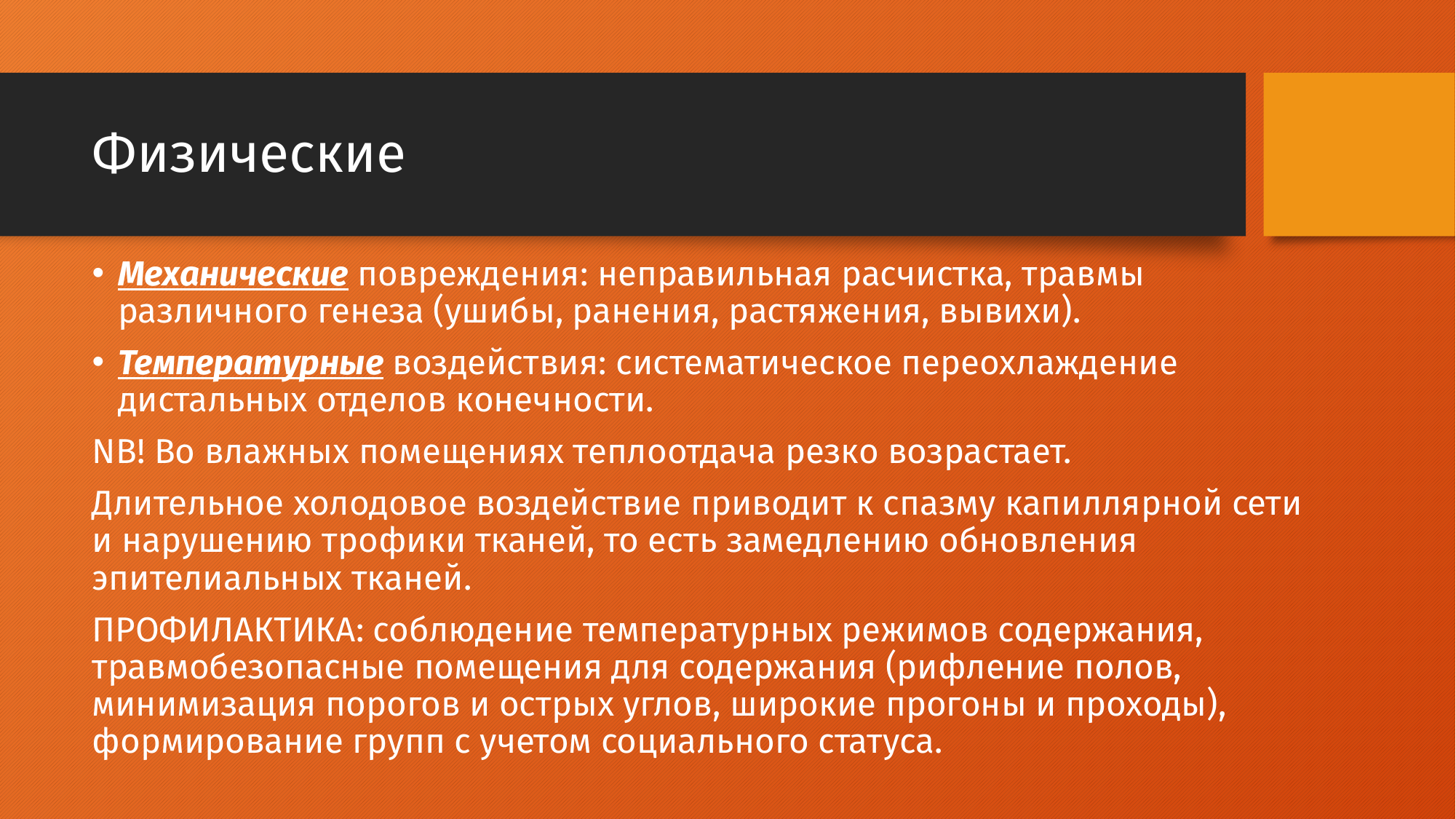

# Физические
Механические повреждения: неправильная расчистка, травмы различного генеза (ушибы, ранения, растяжения, вывихи).
Температурные воздействия: систематическое переохлаждение дистальных отделов конечности.
NB! Во влажных помещениях теплоотдача резко возрастает.
Длительное холодовое воздействие приводит к спазму капиллярной сети и нарушению трофики тканей, то есть замедлению обновления эпителиальных тканей.
ПРОФИЛАКТИКА: соблюдение температурных режимов содержания, травмобезопасные помещения для содержания (рифление полов, минимизация порогов и острых углов, широкие прогоны и проходы), формирование групп с учетом социального статуса.